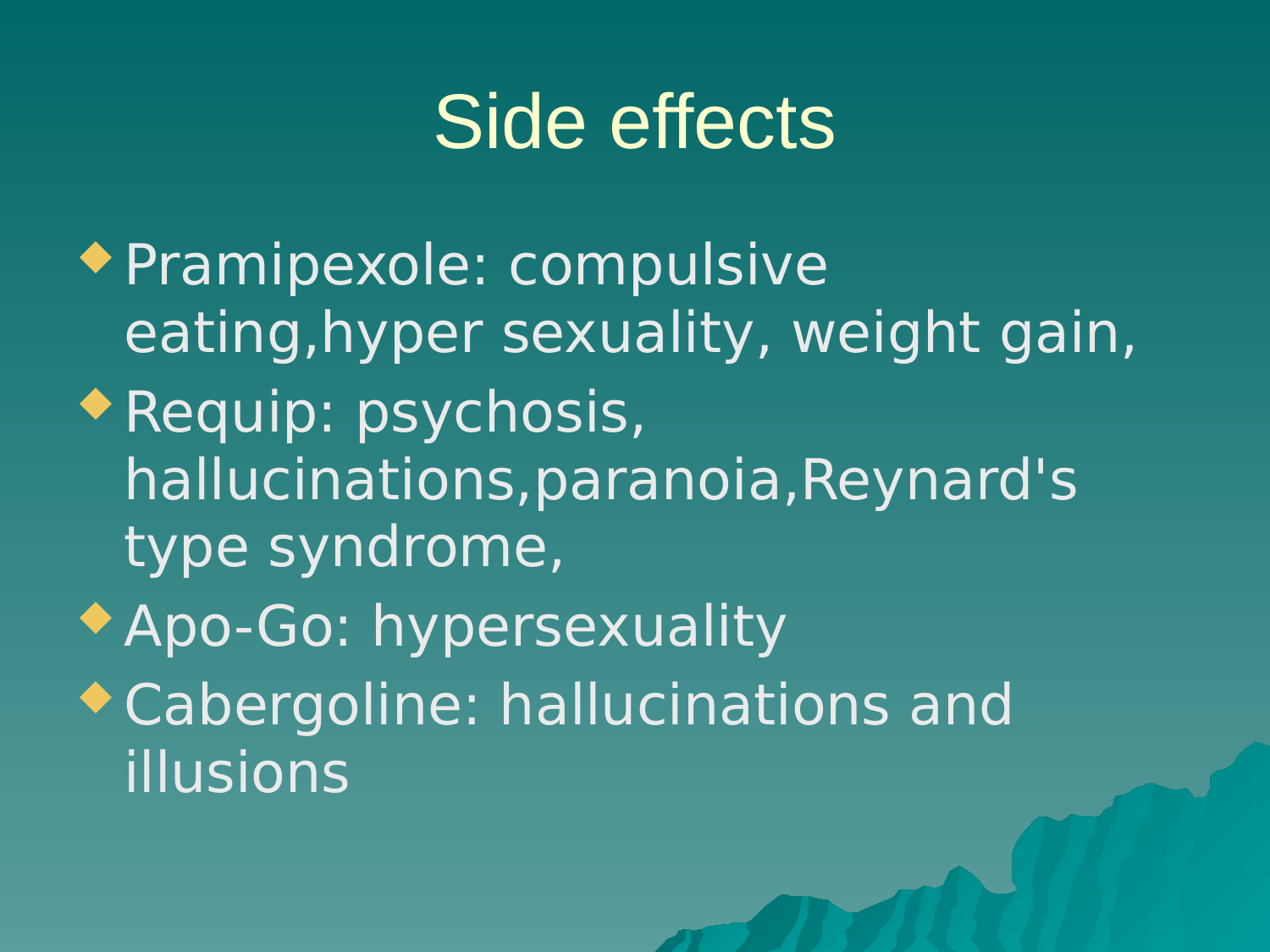

# Side effects
Pramipexole: compulsive eating,hyper sexuality, weight gain,
Requip: psychosis, hallucinations,paranoia,Reynard's type syndrome,
Apo-Go: hypersexuality
Cabergoline: hallucinations and illusions